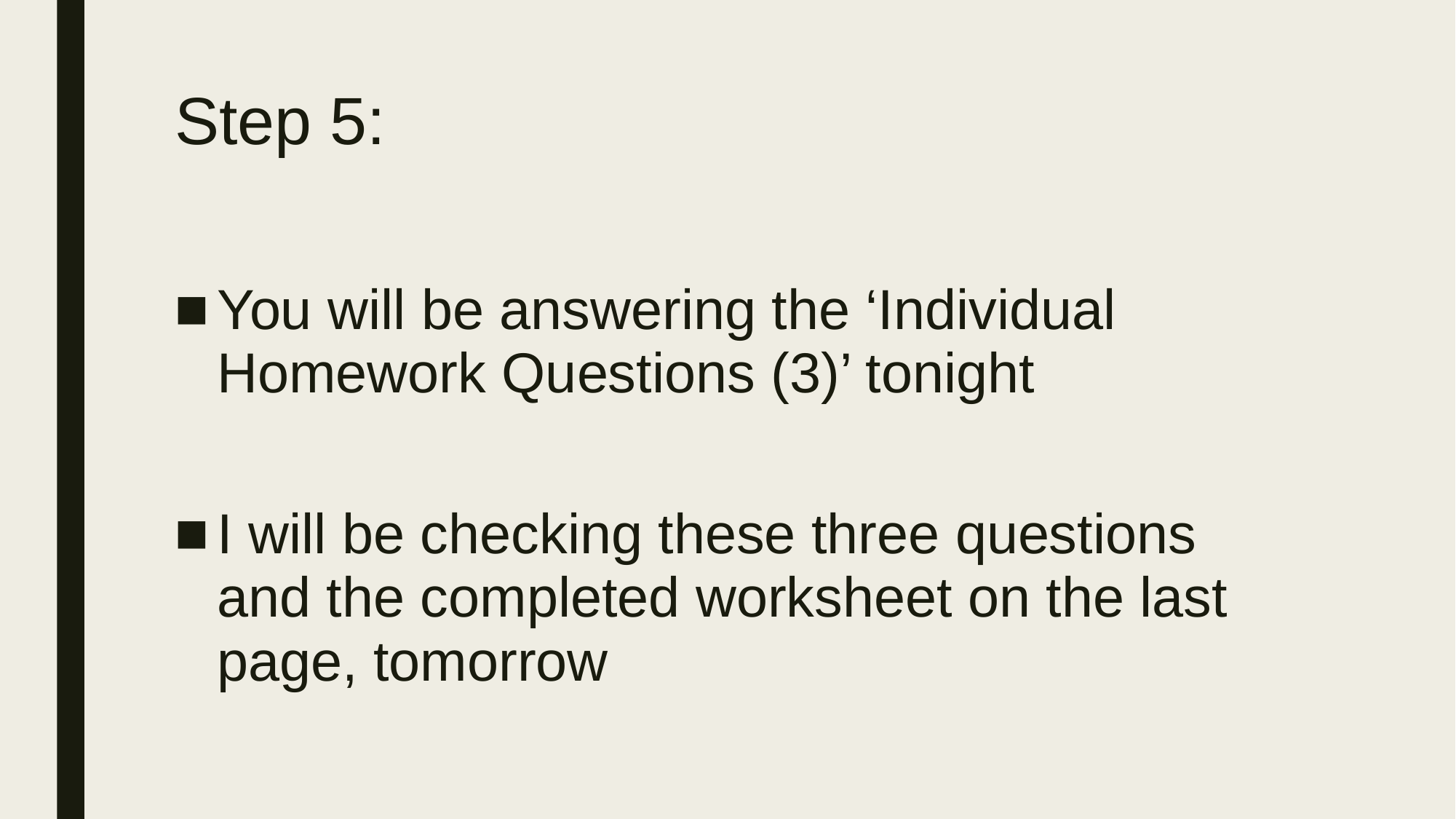

# Step 5:
You will be answering the ‘Individual Homework Questions (3)’ tonight

I will be checking these three questions and the completed worksheet on the last page, tomorrow